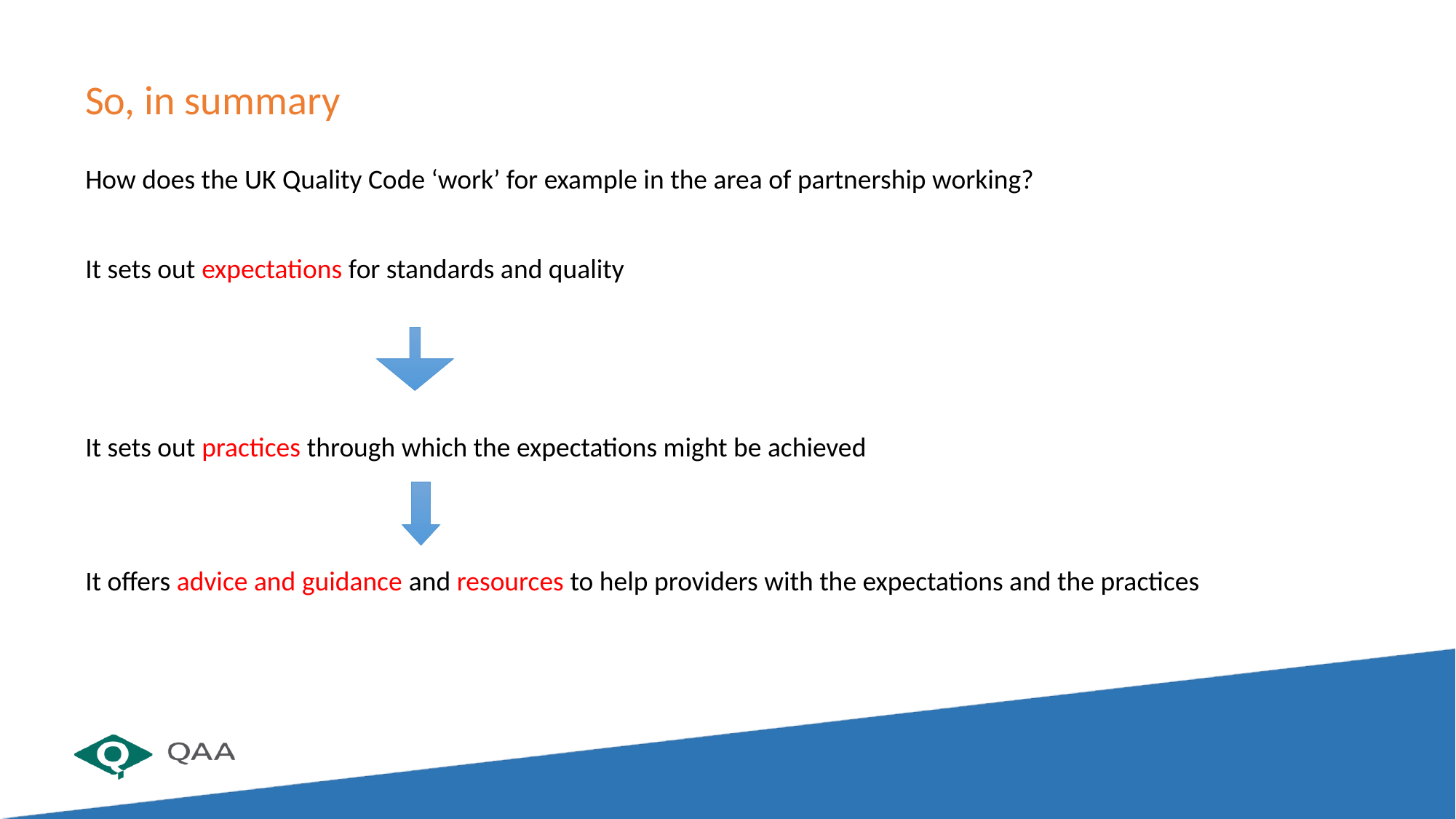

So, in summary
How does the UK Quality Code ‘work’ for example in the area of partnership working?

It sets out expectations for standards and quality

It sets out practices through which the expectations might be achieved

It offers advice and guidance and resources to help providers with the expectations and the practices